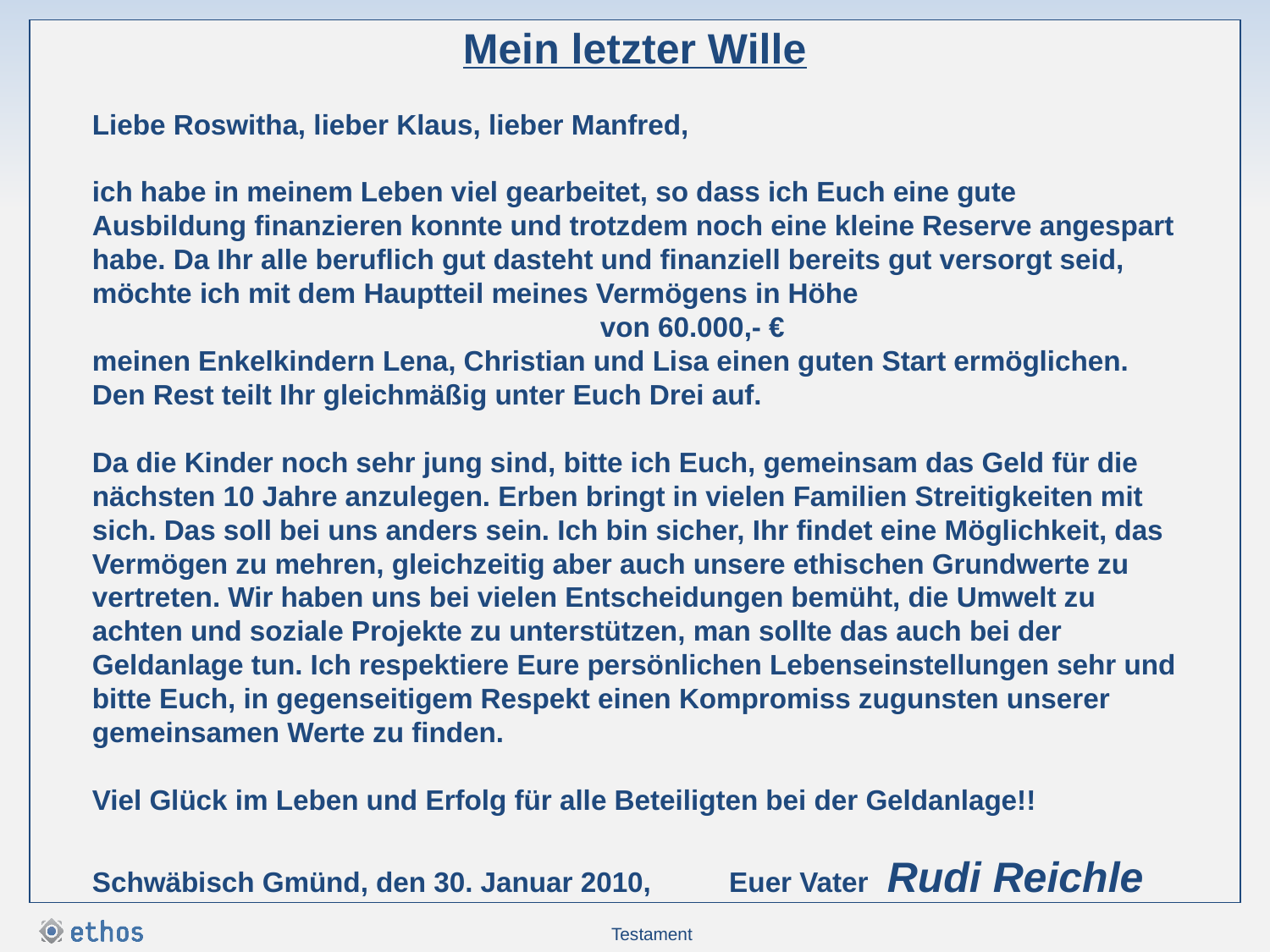

Mein letzter Wille

Liebe Roswitha, lieber Klaus, lieber Manfred,

ich habe in meinem Leben viel gearbeitet, so dass ich Euch eine gute Ausbildung finanzieren konnte und trotzdem noch eine kleine Reserve angespart habe. Da Ihr alle beruflich gut dasteht und finanziell bereits gut versorgt seid, möchte ich mit dem Hauptteil meines Vermögens in Höhe
				von 60.000,- €
meinen Enkelkindern Lena, Christian und Lisa einen guten Start ermöglichen. Den Rest teilt Ihr gleichmäßig unter Euch Drei auf.

Da die Kinder noch sehr jung sind, bitte ich Euch, gemeinsam das Geld für die nächsten 10 Jahre anzulegen. Erben bringt in vielen Familien Streitigkeiten mit sich. Das soll bei uns anders sein. Ich bin sicher, Ihr findet eine Möglichkeit, das Vermögen zu mehren, gleichzeitig aber auch unsere ethischen Grundwerte zu vertreten. Wir haben uns bei vielen Entscheidungen bemüht, die Umwelt zu achten und soziale Projekte zu unterstützen, man sollte das auch bei der Geldanlage tun. Ich respektiere Eure persönlichen Lebenseinstellungen sehr und bitte Euch, in gegenseitigem Respekt einen Kompromiss zugunsten unserer gemeinsamen Werte zu finden.

Viel Glück im Leben und Erfolg für alle Beteiligten bei der Geldanlage!!

Schwäbisch Gmünd, den 30. Januar 2010,          Euer Vater  Rudi Reichle
Testament